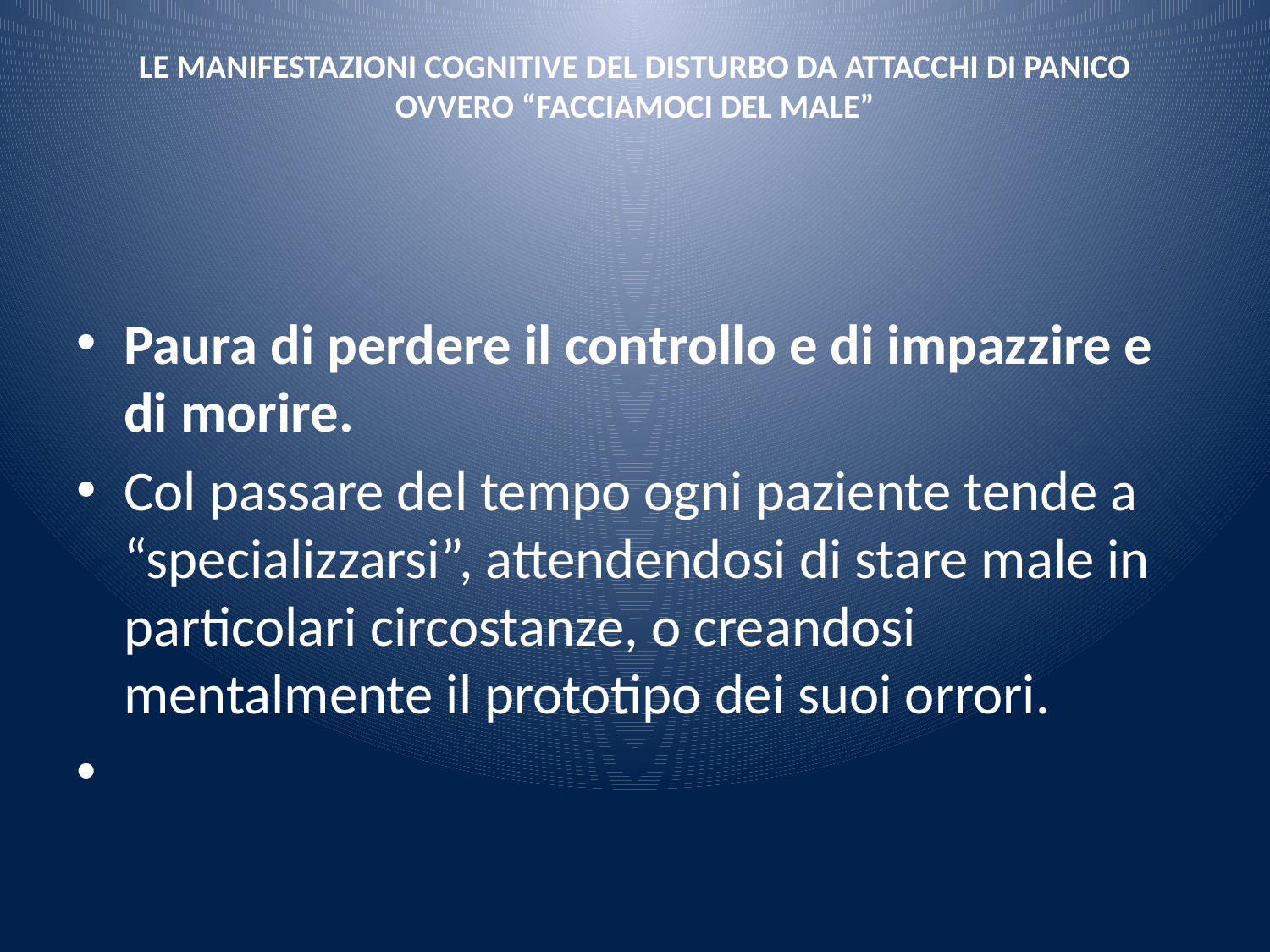

# LE MANIFESTAZIONI COGNITIVE DEL DISTURBO DA ATTACCHI DI PANICO OVVERO “FACCIAMOCI DEL MALE”

Paura di perdere il controllo e di impazzire e di morire.
Col passare del tempo ogni paziente tende a “specializzarsi”, attendendosi di stare male in particolari circostanze, o creandosi mentalmente il prototipo dei suoi orrori.